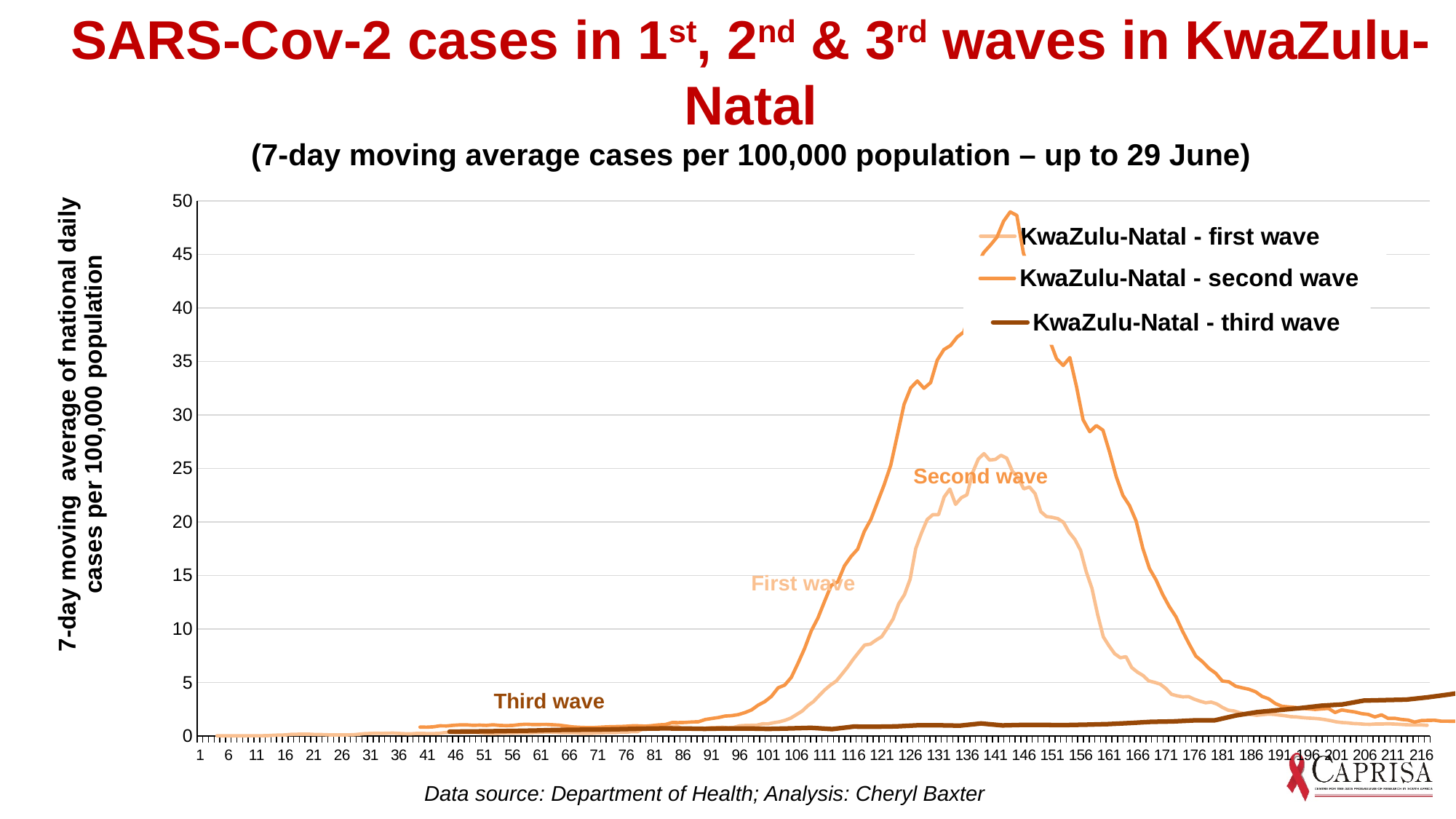

SARS-Cov-2 cases in 1st, 2nd & 3rd waves in KwaZulu-Natal
(7-day moving average cases per 100,000 population – up to 29 June)

### Chart

| Category |  |
|---|---|
| 1 | None |
| 2 | None |
| 3 | None |
| 4 | 0.012654543613884564 |
| 5 | 0.012654543613884562 |
| 6 | 0.013919997975273019 |
| 7 | 0.012654543613884564 |
| 8 | 0.012654543613884564 |
| 9 | 0.015185452336661479 |
| 10 | 0.01771636105943839 |
| 11 | 0.016450906698049935 |
| 12 | 0.018981815420826848 |
| 13 | 0.029105450311934504 |
| 14 | 0.060741809346645914 |
| 15 | 0.08098907912886122 |
| 16 | 0.09111271401996887 |
| 17 | 0.14173088847550713 |
| 18 | 0.15438543208939168 |
| 19 | 0.16450906698049936 |
| 20 | 0.16703997570327628 |
| 21 | 0.1404654341141187 |
| 22 | 0.1252799817774572 |
| 23 | 0.12021816433190337 |
| 24 | 0.09111271401996889 |
| 25 | 0.08858180529719195 |
| 26 | 0.09617453146552268 |
| 27 | 0.09997089454968808 |
| 28 | 0.10882907507940727 |
| 29 | 0.15944724953494552 |
| 30 | 0.2125963327132607 |
| 31 | 0.22904723941131064 |
| 32 | 0.24929450919352594 |
| 33 | 0.2353745112182529 |
| 34 | 0.24929450919352597 |
| 35 | 0.26321450716879896 |
| 36 | 0.23284360249547603 |
| 37 | 0.20879996962909533 |
| 38 | 0.1923490629310454 |
| 39 | 0.22651633068853375 |
| 40 | 0.2353745112182529 |
| 41 | 0.2201890588815914 |
| 42 | 0.2201890588815914 |
| 43 | 0.23031269377269906 |
| 44 | 0.3024435923718411 |
| 45 | 0.3391417688521064 |
| 46 | 0.31636359034711414 |
| 47 | 0.307505409817395 |
| 48 | 0.31130177290156036 |
| 49 | 0.3328144970451641 |
| 50 | 0.31383268162433725 |
| 51 | 0.2505599635549144 |
| 52 | 0.21892360452020299 |
| 53 | 0.20879996962909533 |
| 54 | 0.2581526897232452 |
| 55 | 0.2695417789757413 |
| 56 | 0.2581526897232451 |
| 57 | 0.28219632258962585 |
| 58 | 0.29485086620351036 |
| 59 | 0.28346177695101427 |
| 60 | 0.3125672272629488 |
| 61 | 0.32522177087683335 |
| 62 | 0.3505308581046025 |
| 63 | 0.33661086012932945 |
| 64 | 0.31889449906989104 |
| 65 | 0.28346177695101427 |
| 66 | 0.30370904673322957 |
| 67 | 0.2897890487579565 |
| 68 | 0.24043632866380674 |
| 69 | 0.24043632866380674 |
| 70 | 0.24676360047074902 |
| 71 | 0.2809308682282374 |
| 72 | 0.29991268364906426 |
| 73 | 0.31509813598572567 |
| 74 | 0.30750540981739494 |
| 75 | 0.35306176682737933 |
| 76 | 0.3442035862976602 |
| 77 | 0.3986181238373638 |
| 78 | 0.39355630639181 |
| 79 | 0.6782835377042128 |
| 80 | 0.8301380610708274 |
| 81 | 0.8896144160560849 |
| 82 | 0.884552598610531 |
| 83 | 0.9237816838135732 |
| 84 | 0.8643053288283157 |
| 85 | 0.898472596585804 |
| 86 | 0.6593017222833858 |
| 87 | 0.6580362679219974 |
| 88 | 0.642850815585336 |
| 89 | 0.6833453551497665 |
| 90 | 0.7048580792933702 |
| 91 | 0.7719271604469584 |
| 92 | 0.7820507953380661 |
| 93 | 0.8098907912886121 |
| 94 | 0.7630689799172392 |
| 95 | 0.8060944282044469 |
| 96 | 0.945294407957177 |
| 97 | 0.9769307669918884 |
| 98 | 0.99211621932855 |
| 99 | 1.0035053085810461 |
| 100 | 1.1275198359971148 |
| 101 | 1.1237234729129495 |
| 102 | 1.233818002353745 |
| 103 | 1.31986889892816 |
| 104 | 1.4628652417650556 |
| 105 | 1.6691343026713743 |
| 106 | 1.9956215279095957 |
| 107 | 2.3246396618705947 |
| 108 | 2.821963225896258 |
| 109 | 3.2167849866494556 |
| 110 | 3.7710539969376002 |
| 111 | 4.3063411918049175 |
| 112 | 4.761904761904761 |
| 113 | 5.123824709261861 |
| 114 | 5.766675524847196 |
| 115 | 6.42724270149197 |
| 116 | 7.171329865988383 |
| 117 | 7.843286131885653 |
| 118 | 8.494995128000708 |
| 119 | 8.577249661490958 |
| 120 | 8.945496880655 |
| 121 | 9.275780468977386 |
| 122 | 10.074282171013502 |
| 123 | 10.91960568442099 |
| 124 | 12.362223656403831 |
| 125 | 13.193627171836047 |
| 126 | 14.638776052541663 |
| 127 | 17.518950179061793 |
| 128 | 18.952709970514913 |
| 129 | 20.214367968819204 |
| 130 | 20.672462447641824 |
| 131 | 20.66866608455766 |
| 132 | 22.326411297976538 |
| 133 | 23.065436645027397 |
| 134 | 21.63673867101983 |
| 135 | 22.249218581931842 |
| 136 | 22.527618541437302 |
| 137 | 24.600432785391597 |
| 138 | 25.873479872948383 |
| 139 | 26.379661617503764 |
| 140 | 25.774774432760086 |
| 141 | 25.835516242106728 |
| 142 | 26.218948913607427 |
| 143 | 25.95826531516141 |
| 144 | 24.732040038975992 |
| 145 | 24.138541943484807 |
| 146 | 23.080622097364056 |
| 147 | 23.257785707958444 |
| 148 | 22.63265125343255 |
| 149 | 20.953393315870066 |
| 150 | 20.495298837047443 |
| 151 | 20.42190248408691 |
| 152 | 20.29915341103223 |
| 153 | 19.953684370373185 |
| 154 | 19.013451779861562 |
| 155 | 18.35921187502373 |
| 156 | 17.337990205383242 |
| 157 | 15.334775951305318 |
| 158 | 13.793452539134178 |
| 159 | 11.352391076015843 |
| 160 | 9.256798653556558 |
| 161 | 8.416536957594625 |
| 162 | 7.68257342798932 |
| 163 | 7.3042025739341705 |
| 164 | 7.399111651038306 |
| 165 | 6.382951798843375 |
| 166 | 5.964086405223796 |
| 167 | 5.64139554306974 |
| 168 | 5.144071979044075 |
| 169 | 5.006137453652734 |
| 170 | 4.840362932310846 |
| 171 | 4.43541753666654 |
| 172 | 3.891272161269504 |
| 173 | 3.744479455348443 |
| 174 | 3.650835832605697 |
| 175 | 3.6748794654720776 |
| 176 | 3.436974045531048 |
| 177 | 3.2458904369613912 |
| 178 | 3.09909773104033 |
| 179 | 3.159839540386976 |
| 180 | 2.9801450210698155 |
| 181 | 2.6549232501929825 |
| 182 | 2.401832377915291 |
| 183 | 2.3334978424003134 |
| 184 | 2.165192412335649 |
| 185 | 2.055097882894853 |
| 186 | 1.9981524366323726 |
| 187 | 1.9247560836718425 |
| 188 | 1.9804360755729344 |
| 189 | 2.0361160674740266 |
| 190 | 2.0158687976918115 |
| 191 | 1.946268807815446 |
| 192 | 1.8842615441074118 |
| 193 | 1.798210647532997 |
| 194 | 1.7741670146666162 |
| 195 | 1.7134252053199701 |
| 196 | 1.6703997570327627 |
| 197 | 1.6425597610822165 |
| 198 | 1.599534312795009 |
| 199 | 1.5223415967503133 |
| 200 | 1.4286979740075674 |
| 201 | 1.314807081482606 |
| 202 | 1.2502689090517947 |
| 203 | 1.219898004378472 |
| 204 | 1.1604216493932145 |
| 205 | 1.136378016526834 |
| 206 | 1.0908216595168496 |
| 207 | 1.0844943877099074 |
| 208 | 1.11486529238323 |
| 209 | 1.1098034749376762 |
| 210 | 1.1351125621654454 |
| 211 | 1.1135998380218415 |
| 212 | 1.0857598420712957 |
| 213 | 1.0528580286751958 |
| 214 | 1.0300798501702035 |
| 215 | 1.019956215279096 |
| 216 | 1.0250180327246496 |
| 217 | 0.9908507649671613 |

### Chart

| Category |  |
|---|---|
| 1 | 1.0085671260265998 |
| 2 | 0.9997089454968806 |
| 3 | 1.0313453045315921 |
| 4 | 1.1249889272743379 |
| 5 | 1.1123343836604533 |
| 6 | 1.1718107386457108 |
| 7 | 1.2135707325715297 |
| 8 | 1.217367095655695 |
| 9 | 1.173076193007099 |
| 10 | 1.1933234627893143 |
| 11 | 1.1654834668387684 |
| 12 | 1.219898004378472 |
| 13 | 1.1629525581159914 |
| 14 | 1.1465016514179414 |
| 15 | 1.1629525581159916 |
| 16 | 1.236348911076522 |
| 17 | 1.2717816331953988 |
| 18 | 1.2452070916062412 |
| 19 | 1.2477380003290182 |
| 20 | 1.2578616352201257 |
| 21 | 1.224959821824026 |
| 22 | 1.189527099705149 |
| 23 | 1.1047416574921225 |
| 24 | 1.0250180327246496 |
| 25 | 0.9908507649671614 |
| 26 | 0.9642762233780038 |
| 27 | 0.9541525884868961 |
| 28 | 0.99211621932855 |
| 29 | 1.0237525783632613 |
| 30 | 1.047796211229642 |
| 31 | 1.0579198461207497 |
| 32 | 1.0819634789871304 |
| 33 | 1.1237234729129493 |
| 34 | 1.1211925641901725 |
| 35 | 1.0933525682396263 |
| 36 | 1.1465016514179418 |
| 37 | 1.2110398238487528 |
| 38 | 1.2464725459676296 |
| 39 | 1.4286979740075674 |
| 40 | 1.4261670652847904 |
| 41 | 1.438821608898675 |
| 42 | 1.4831125115472708 |
| 43 | 1.5033597813294861 |
| 44 | 1.7121597509585817 |
| 45 | 1.807068828062716 |
| 46 | 1.895650633359908 |
| 47 | 2.0310542500284727 |
| 48 | 2.070283335231515 |
| 49 | 2.1664578666970375 |
| 50 | 2.356276020905306 |
| 51 | 2.6093668931829974 |
| 52 | 3.04974501094618 |
| 53 | 3.378763144907179 |
| 54 | 3.864697619680346 |
| 55 | 4.656872049909519 |
| 56 | 4.913759285271377 |
| 57 | 5.637599179985574 |
| 58 | 6.943548080938462 |
| 59 | 8.322893334851878 |
| 60 | 9.950267643597432 |
| 61 | 11.143591106386747 |
| 62 | 12.682383609835112 |
| 63 | 14.171823393189326 |
| 64 | 14.513496070764209 |
| 65 | 15.98901585614315 |
| 66 | 16.867241182946735 |
| 67 | 17.55185199245789 |
| 68 | 19.195677207901497 |
| 69 | 20.32319704389861 |
| 70 | 21.93918226339167 |
| 71 | 23.542512939270843 |
| 72 | 25.382483580729662 |
| 73 | 28.185464991205095 |
| 74 | 31.015020943269683 |
| 75 | 32.541158903104154 |
| 76 | 33.18147880996672 |
| 77 | 32.50319527226251 |
| 78 | 33.03088974096149 |
| 79 | 35.11888943725245 |
| 80 | 36.10088202168989 |
| 81 | 36.48051833010643 |
| 82 | 37.256241853637555 |
| 83 | 37.735849056603776 |
| 84 | 39.84409602267694 |
| 85 | 43.91759361198638 |
| 86 | 45.11850980094403 |
| 87 | 45.801855156093794 |
| 88 | 46.54467686622882 |
| 89 | 48.03158574086025 |
| 90 | 48.89968743277274 |
| 91 | 48.576996570618675 |
| 92 | 45.0666261721271 |
| 93 | 43.340546423193246 |
| 94 | 42.33577566025081 |
| 95 | 40.130088708350726 |
| 96 | 36.88419827138934 |
| 97 | 35.25429305392101 |
| 98 | 34.619034964504 |
| 99 | 35.35932576591625 |
| 100 | 32.679093428495506 |
| 101 | 29.587588423623497 |
| 102 | 28.468926768156106 |
| 103 | 29.037115776419522 |
| 104 | 28.60939220227022 |
| 105 | 26.54796704756843 |
| 106 | 24.28660010376726 |
| 107 | 22.55039671994229 |
| 108 | 21.592447768371237 |
| 109 | 20.156157068195338 |
| 110 | 17.64169925211647 |
| 111 | 15.756172253647673 |
| 112 | 14.688128772635816 |
| 113 | 13.345481695202663 |
| 114 | 12.20910367867583 |
| 115 | 11.266340179441428 |
| 116 | 9.91989673892411 |
| 117 | 8.729104184857574 |
| 118 | 7.605380711944624 |
| 119 | 7.092871695582299 |
| 120 | 6.461409969249459 |
| 121 | 6.012173670956557 |
| 122 | 5.28833377624236 |
| 123 | 5.217468332004606 |
| 124 | 4.809992027637523 |
| 125 | 4.6581375042709094 |
| 126 | 4.526530250686508 |
| 127 | 4.293686648191033 |
| 128 | 3.8571048935120156 |
| 129 | 3.6356503802690363 |
| 130 | 3.1927413537830764 |
| 131 | 2.9396504815053848 |
| 132 | 2.8814395808815156 |
| 133 | 2.837148678232919 |
| 134 | 2.7422396011287846 |
| 135 | 2.7042759702871315 |
| 136 | 2.6460650696632624 |
| 137 | 2.700479607202966 |
| 138 | 2.742239601128785 |
| 139 | 2.3651342014350254 |
| 140 | 2.6030396213760554 |
| 141 | 2.4992723637422016 |
| 142 | 2.411956012806398 |
| 143 | 2.2613669438011716 |
| 144 | 2.1892360452020303 |
| 145 | 1.951330625261 |
| 146 | 2.144945142553434 |
| 147 | 1.815927008592435 |
| 148 | 1.8247851891221543 |
| 149 | 1.721017931488301 |
| 150 | 1.6628070308644318 |
| 151 | 1.4780506941017173 |
| 152 | 1.613454310770282 |
| 153 | 1.6311706718297203 |
| 154 | 1.643825215443605 |
| 155 | 1.5577743188691897 |
| 156 | 1.5565088645078013 |
| 157 | 1.5463852296166938 |
| 158 | 1.566632499398909 |
| 159 | 1.4236361565620135 |
| 160 | 1.380610708274806 |
| 161 | 1.3211343532895488 |
| 162 | 1.3008870835073334 |
| 163 | 1.2034470976804224 |
| 164 | 1.1540943775862724 |
| 165 | 1.0655125722890804 |
| 166 | 1.0351416676157574 |
| 167 | 1.0161598521949304 |
| 168 | 0.9794616757146651 |
| 169 | 0.9680725864621691 |
| 170 | 1.0376725763385344 |
| 171 | 1.1148652923832303 |
| 172 | 1.1351125621654456 |
| 173 | 1.031345304531592 |
| 174 | 0.9668071321007806 |
| 175 | 0.9516216797641193 |
| 176 | 0.9022689596699695 |
| 177 | 0.8351998785163813 |
| 178 | 0.7035926249319819 |
| 179 | 0.701061716209205 |
| 180 | 0.7276362577983625 |
| 181 | 0.7681307973627931 |
| 182 | 0.7972362476747276 |
| 183 | 0.8162180630955544 |
| 184 | 0.8693671462738697 |
| 185 | 0.878225326803589 |
| 185 | 0.8276071523480505 |
| 186 | 0.8427926046847122 |
| 187 | 0.7896435215063969 |
| 188 | 0.7618035255558508 |
| 189 | 0.7655998886400163 |
| 190 | 0.728901712159751 |
| 191 | 0.6732217202586588 |
| 192 | 0.7124508054617008 |
| 193 | 0.6858762638725434 |
| 194 | 0.7010617162092049 |
| 195 | 0.687141718233932 |
| 196 | 0.6719562658972703 |
| 197 | 0.6226035458031205 |
| 198 | 0.623869000164509 |
| 199 | 0.5593308277336977 |
| 200 | 0.5555344646495324 |
| 201 | 0.5504726472039786 |

### Chart

| Category |  |
|---|---|
| 1 | 0.5871708236842438 |
| 2 | 0.5998253672981285 |
| 3 | 0.6263999088872859 |
| 4 | 0.6542399048378319 |
| 5 | 0.6909380813180972 |
| 6 | 0.7428217101350238 |
| 7 | 0.7605380711944624 |
| 8 | 0.7731926148083469 |
| 9 | 0.814952608734166 |
| 10 | 0.8567126026599851 |
| 11 | 0.8832871442491427 |
| 12 | 0.878225326803589 |
| 13 | 0.8465889677688775 |
| 14 | 0.880756235526366 |
| 15 | 0.8769598724422004 |
| 16 | 0.8402616959619351 |
| 17 | 0.8832871442491426 |
| 18 | 0.9427634992344001 |
| 19 | 0.8212798805411082 |
| 20 | 1.0515925743138073 |
| 21 | 1.0427343937840883 |
| 22 | 1.0718398440960226 |
| 23 | 1.1743416473684876 |
| 24 | 1.175607101729876 |
| 25 | 1.142705288333776 |
| 26 | 1.3451779861559292 |
| 27 | 1.1642180124773798 |
| 28 | 1.2123052782101413 |
| 29 | 1.2034470976804221 |
| 30 | 1.1971198258734799 |
| 31 | 1.2376143654379104 |
| 32 | 1.28696708553206 |
| 33 | 1.3831416169975828 |
| 34 | 1.495767055161156 |
| 35 | 1.5337306860028093 |
| 36 | 1.6286397631069434 |
| 37 | 1.641294306720828 |
| 38 | 2.09053060501373 |
| 39 | 2.4018323779152904 |
| 40 | 2.5891196234007823 |
| 41 | 2.7726105058021084 |
| 42 | 2.994065019045088 |
| 43 | 3.1142831833769917 |
| 44 | 3.4724067676499253 |
| 45 | 3.5179631246599095 |
| 46 | 3.560988572947117 |
| 47 | 3.776115814383154 |
| 48 | 4.039330321551953 |
| 49 | 4.332915733394075 |
| 50 | 4.429090264859597 |
| 51 | 4.567024790250939 |
| 52 | 5.002341090568569 |
| 53 | 5.309846500385964 |
| 54 | 5.856522784505777 |
| 55 | 6.218442731862875 |
| 56 | 6.457613606165293 |
| 57 | 6.662617212710224 |
| 58 | 7.163737139820052 |
| 59 | 7.5990534401376815 |
| 60 | None |
| 61 | None |
| 62 | None |
| 63 | None |
Second wave
First wave
Third wave
Data source: Department of Health; Analysis: Cheryl Baxter